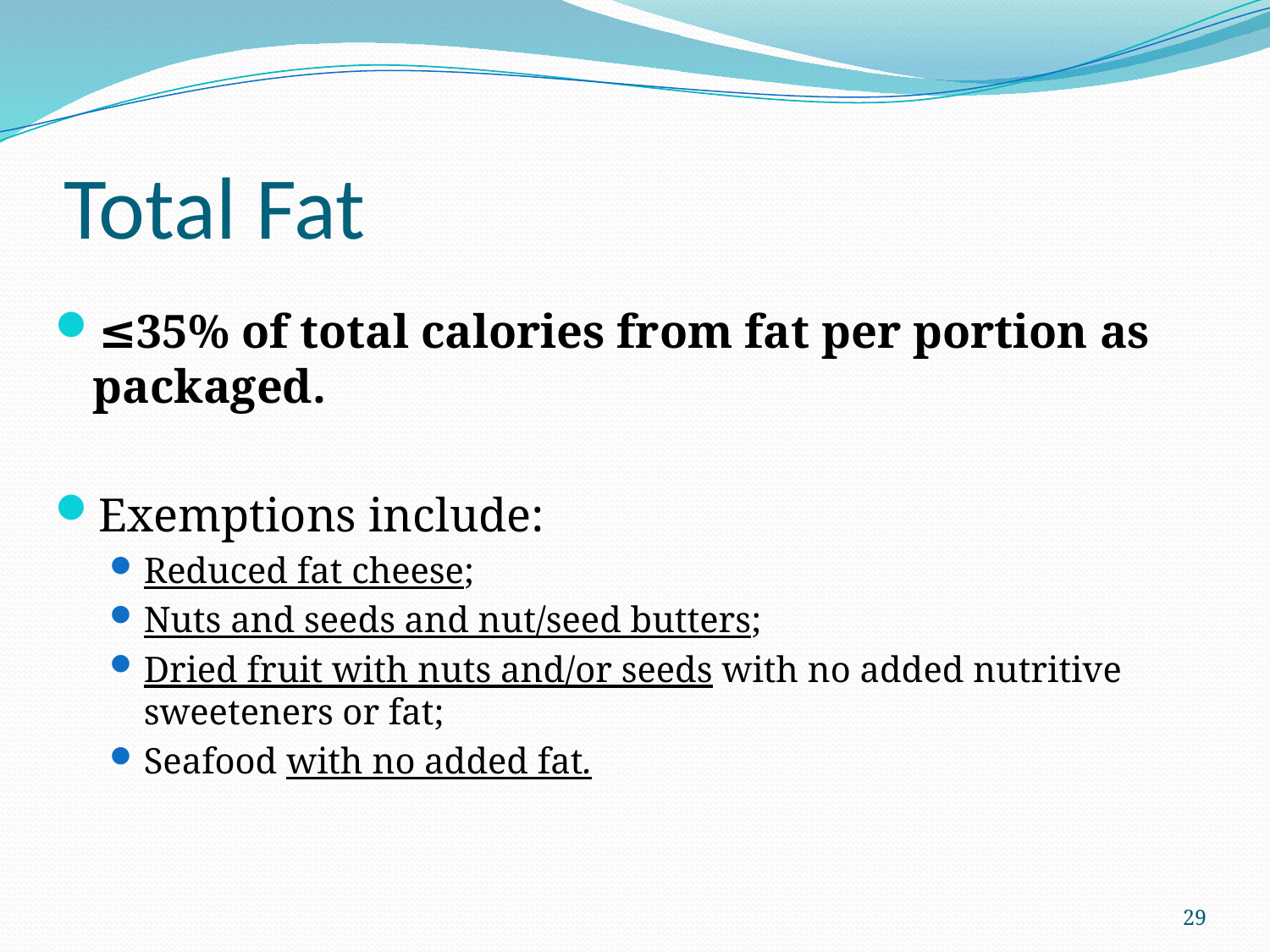

# Total Fat
≤35% of total calories from fat per portion as packaged.

Exemptions include:
Reduced fat cheese;
Nuts and seeds and nut/seed butters;
Dried fruit with nuts and/or seeds with no added nutritive sweeteners or fat;
Seafood with no added fat.

29